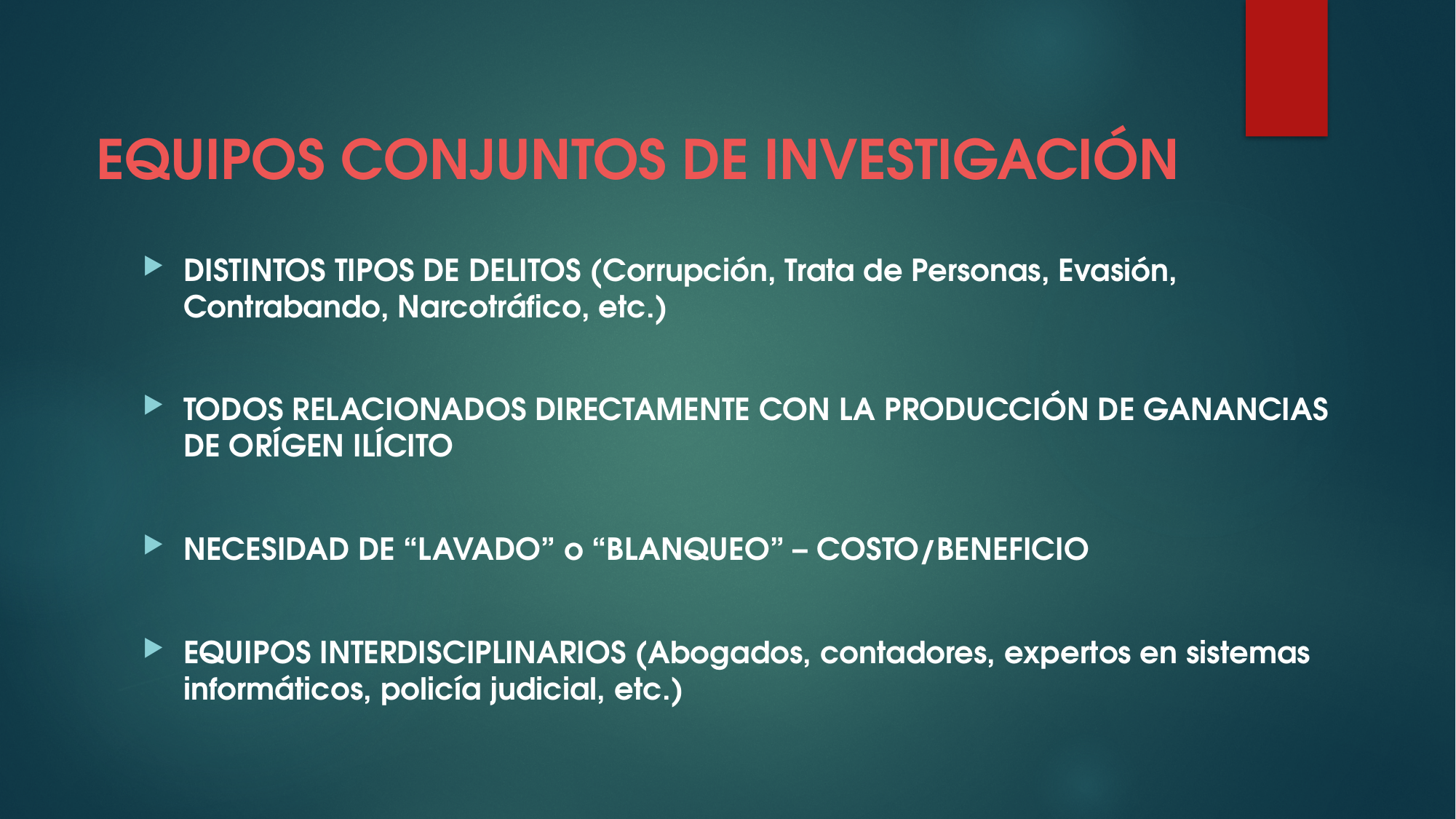

# EQUIPOS CONJUNTOS DE INVESTIGACIÓN
DISTINTOS TIPOS DE DELITOS (Corrupción, Trata de Personas, Evasión, Contrabando, Narcotráfico, etc.)

TODOS RELACIONADOS DIRECTAMENTE CON LA PRODUCCIÓN DE GANANCIAS DE ORÍGEN ILÍCITO

NECESIDAD DE “LAVADO” o “BLANQUEO” – COSTO/BENEFICIO

EQUIPOS INTERDISCIPLINARIOS (Abogados, contadores, expertos en sistemas informáticos, policía judicial, etc.)